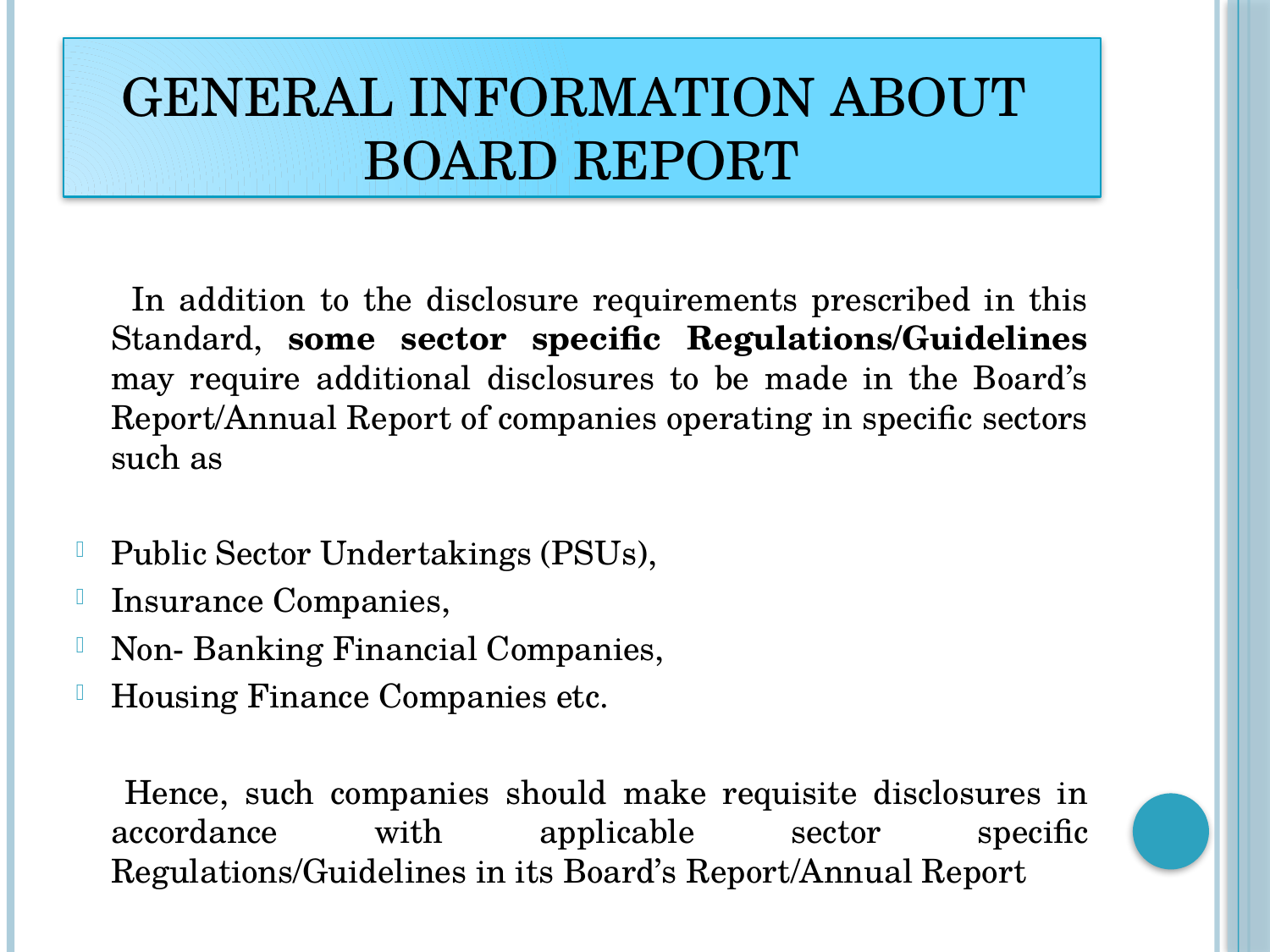

# General Information about Board Report

    In addition to the disclosure requirements prescribed in this Standard, some sector specific Regulations/Guidelines may require additional disclosures to be made in the Board’s Report/Annual Report of companies operating in specific sectors such as

Public Sector Undertakings (PSUs),
Insurance Companies,
Non- Banking Financial Companies,
Housing Finance Companies etc.

   Hence, such companies should make requisite disclosures in accordance with applicable sector specific Regulations/Guidelines in its Board’s Report/Annual Report